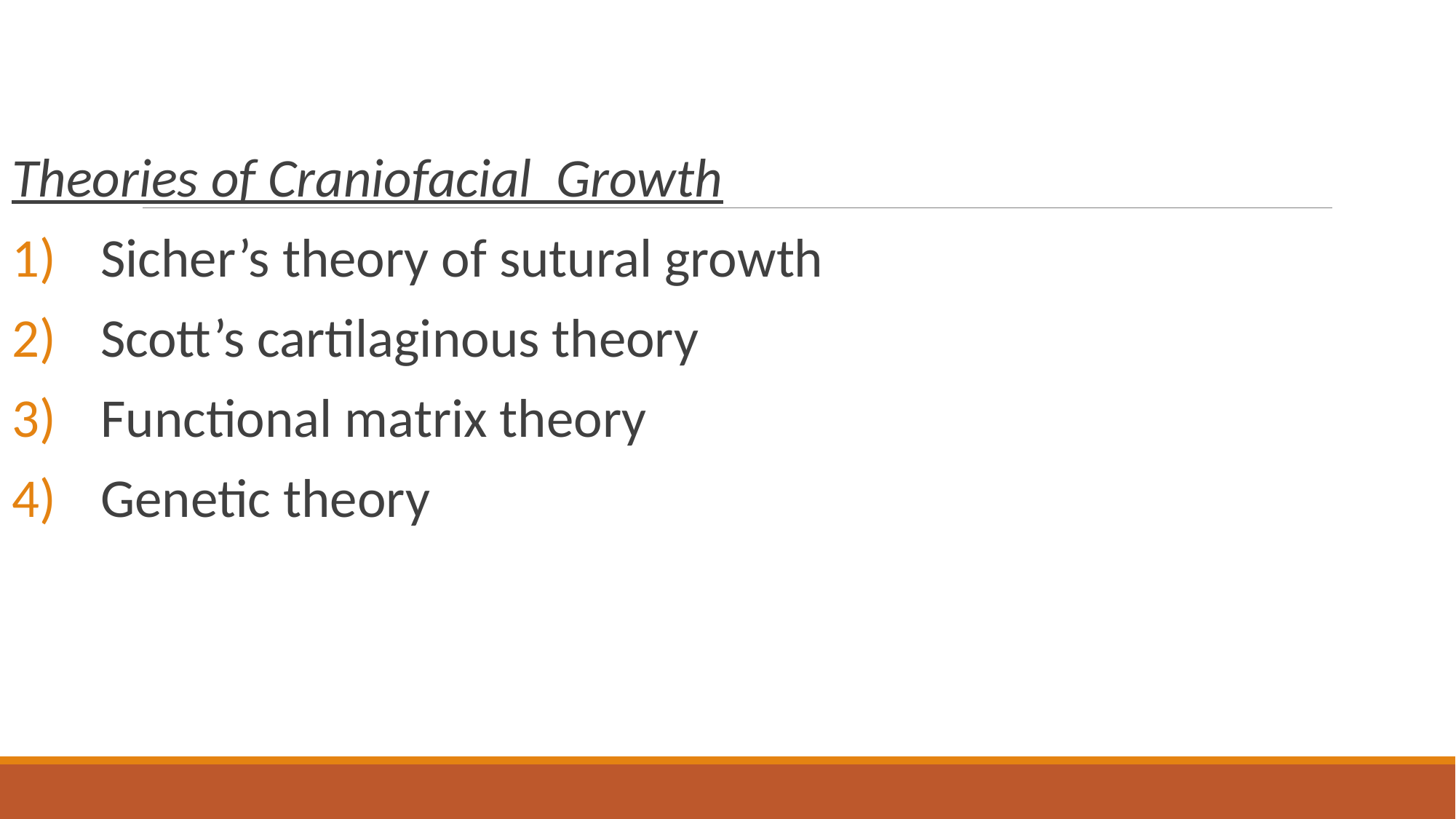

Theories of Craniofacial  Growth
Sicher’s theory of sutural growth
Scott’s cartilaginous theory
Functional matrix theory
Genetic theory